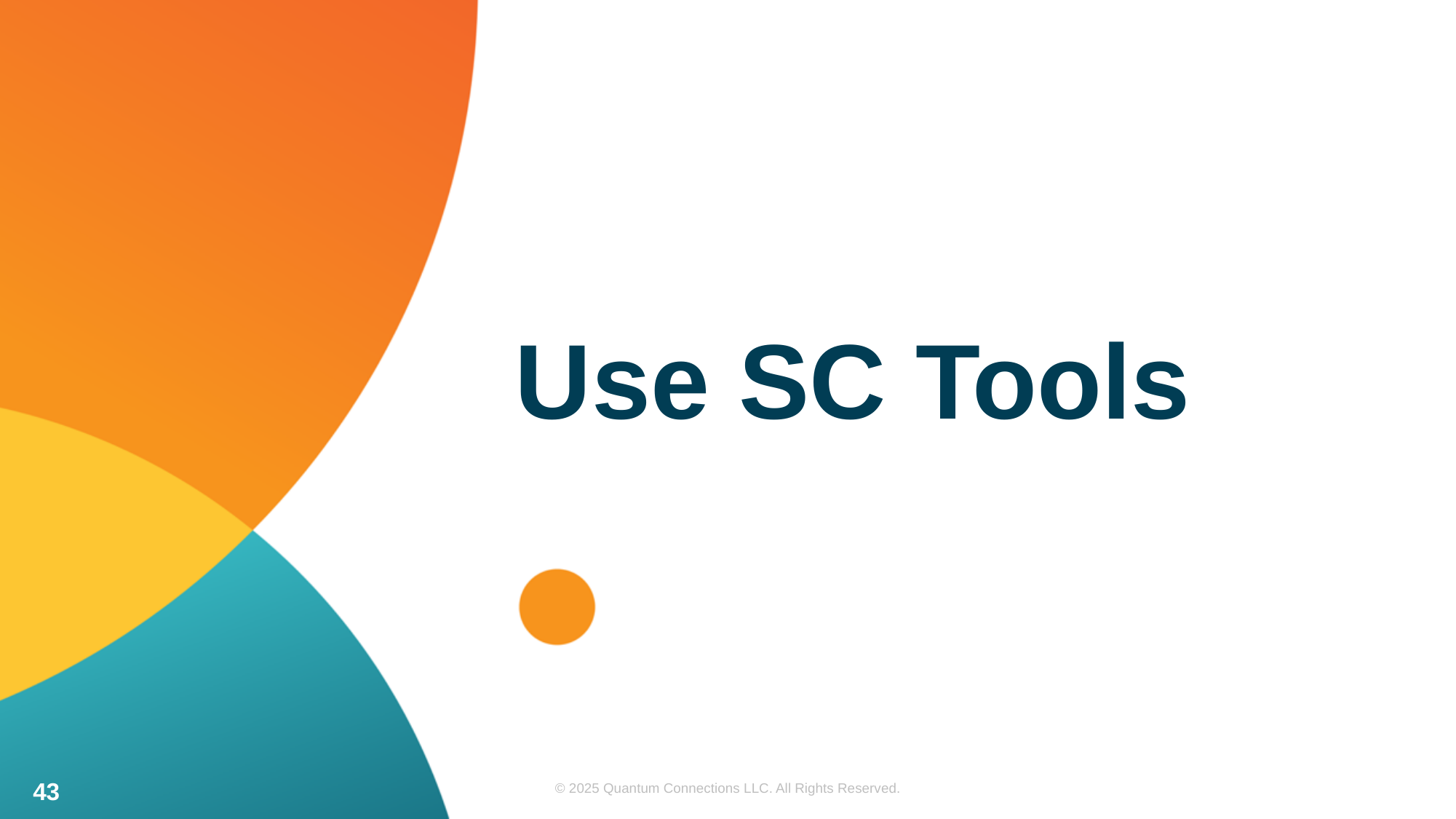

# Use SC Tools
43
© 2025 Quantum Connections LLC. All Rights Reserved.